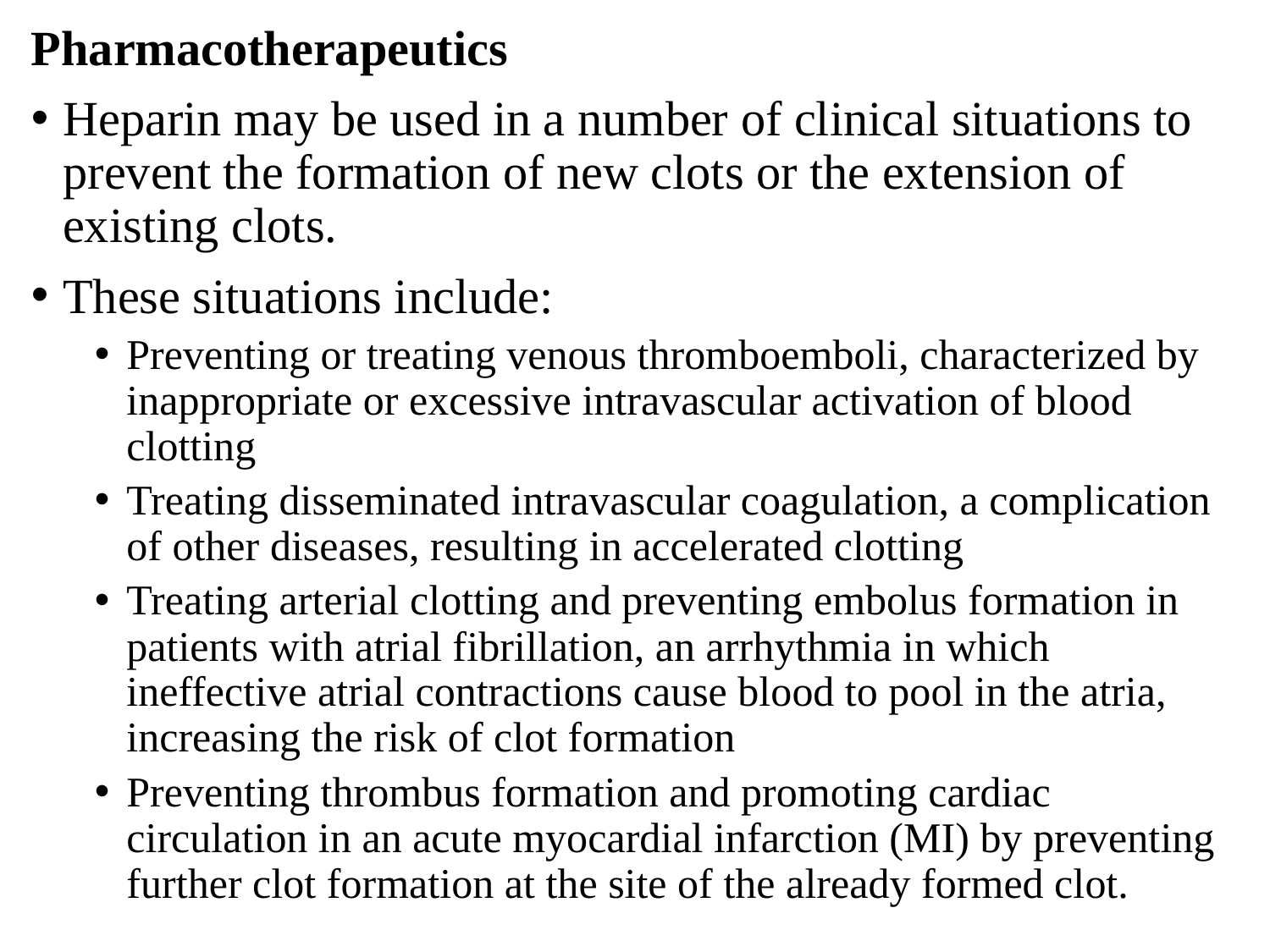

Pharmacotherapeutics
Heparin may be used in a number of clinical situations to prevent the formation of new clots or the extension of existing clots.
These situations include:
Preventing or treating venous thromboemboli, characterized by
inappropriate or excessive intravascular activation of blood clotting
Treating disseminated intravascular coagulation, a complication
of other diseases, resulting in accelerated clotting
Treating arterial clotting and preventing embolus formation in
patients with atrial fibrillation, an arrhythmia in which ineffective atrial contractions cause blood to pool in the atria, increasing the risk of clot formation
Preventing thrombus formation and promoting cardiac circulation in an acute myocardial infarction (MI) by preventing further clot formation at the site of the already formed clot.
#